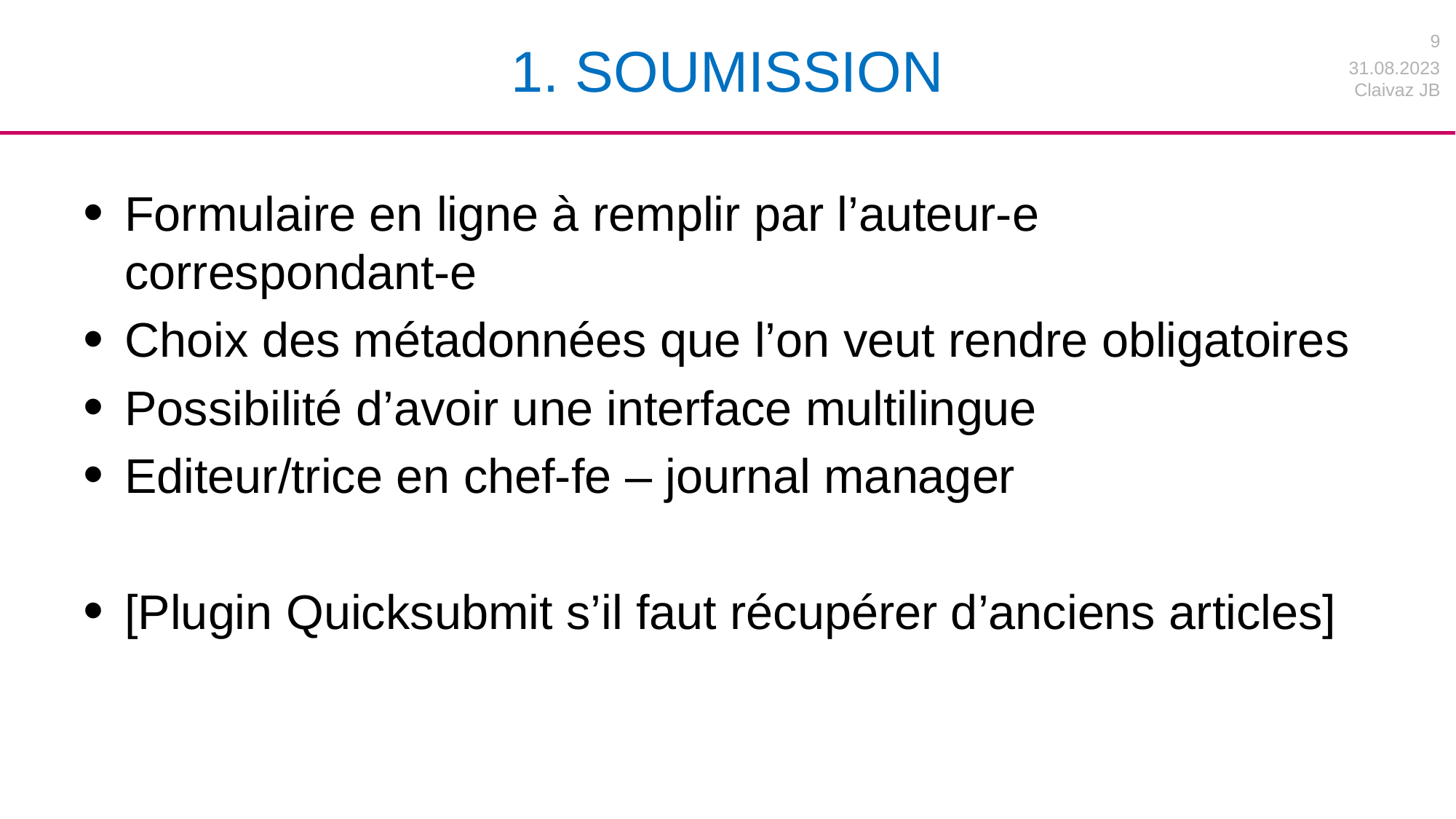

# 1. Soumission
9
31.08.2023 Claivaz JB
Formulaire en ligne à remplir par l’auteur-e correspondant-e
Choix des métadonnées que l’on veut rendre obligatoires
Possibilité d’avoir une interface multilingue
Editeur/trice en chef-fe – journal manager

[Plugin Quicksubmit s’il faut récupérer d’anciens articles]